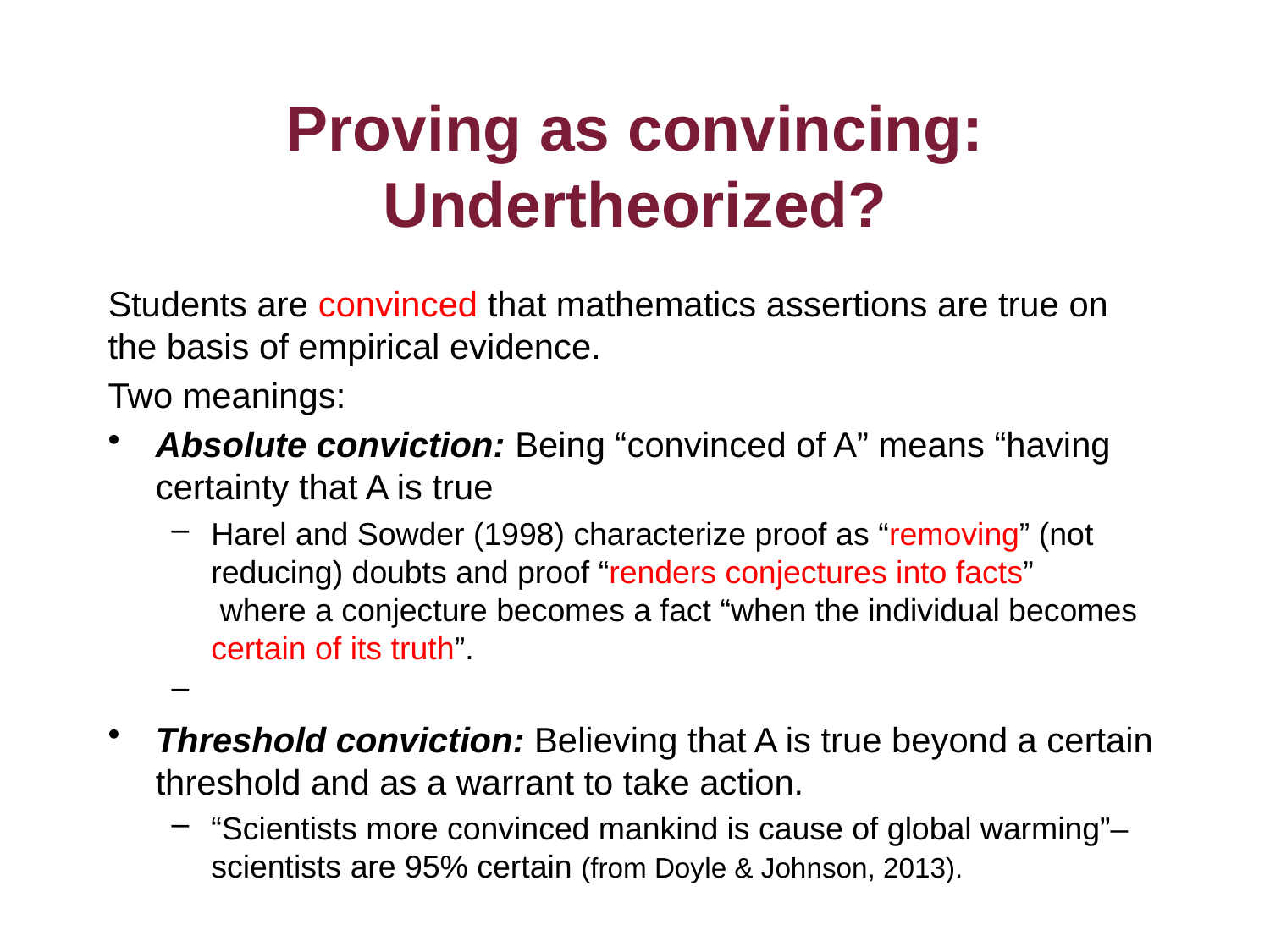

# Proving as convincing: Undertheorized?
Students are convinced that mathematics assertions are true on the basis of empirical evidence.
Two meanings:
Absolute conviction: Being “convinced of A” means “having certainty that A is true
Harel and Sowder (1998) characterize proof as “removing” (not reducing) doubts and proof “renders conjectures into facts”
 where a conjecture becomes a fact “when the individual becomes certain of its truth”.

Threshold conviction: Believing that A is true beyond a certain threshold and as a warrant to take action.
“Scientists more convinced mankind is cause of global warming”– scientists are 95% certain (from Doyle & Johnson, 2013).